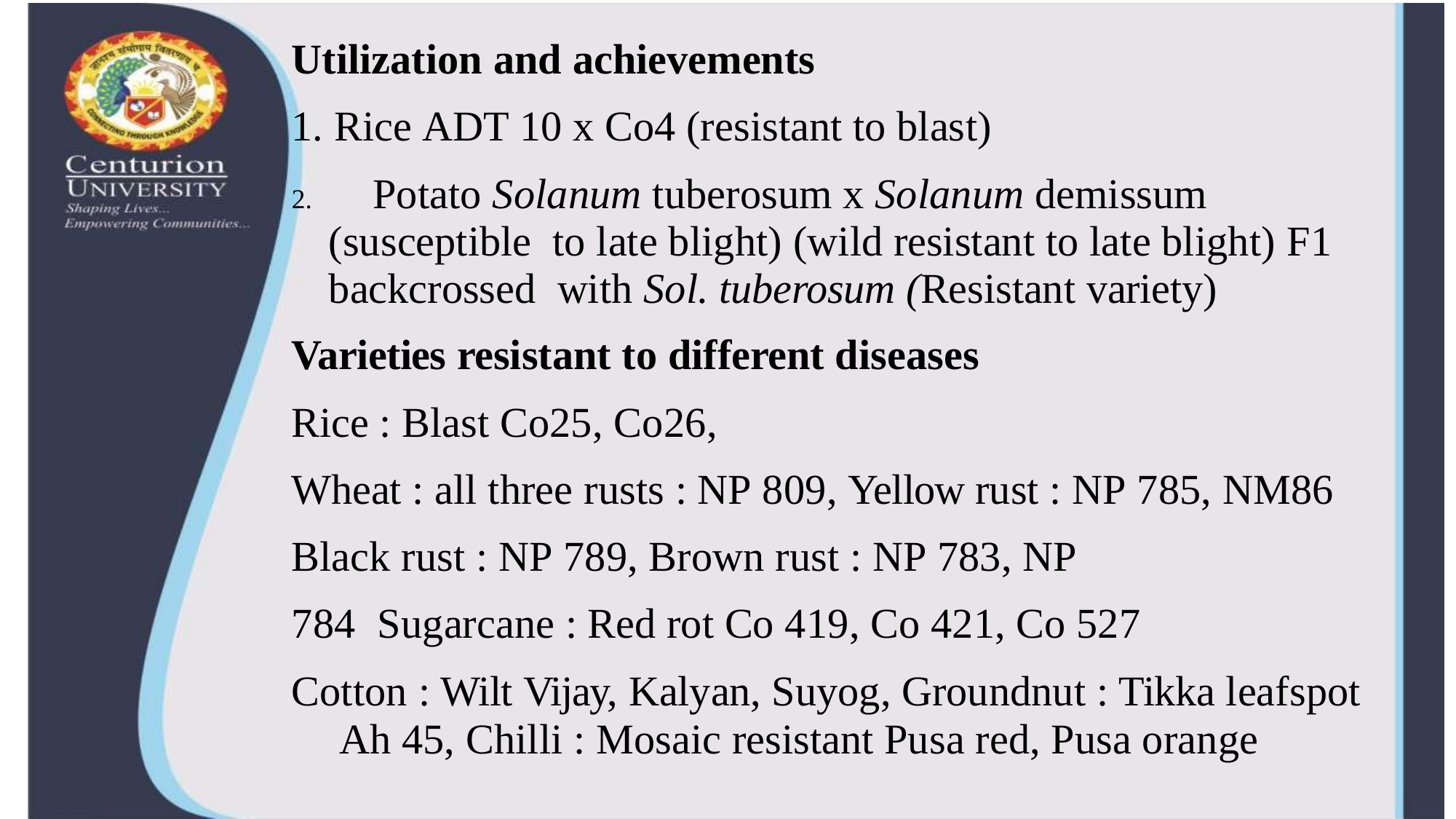

Utilization and achievements
Rice ADT 10 x Co4 (resistant to blast)
	Potato Solanum tuberosum x Solanum demissum (susceptible  to late blight) (wild resistant to late blight) F1 backcrossed  with Sol. tuberosum (Resistant variety)
Varieties resistant to different diseases
Rice : Blast Co25, Co26,
Wheat : all three rusts : NP 809, Yellow rust : NP 785, NM86
Black rust : NP 789, Brown rust : NP 783, NP 784  Sugarcane : Red rot Co 419, Co 421, Co 527
Cotton : Wilt Vijay, Kalyan, Suyog, Groundnut : Tikka leafspot  Ah 45, Chilli : Mosaic resistant Pusa red, Pusa orange